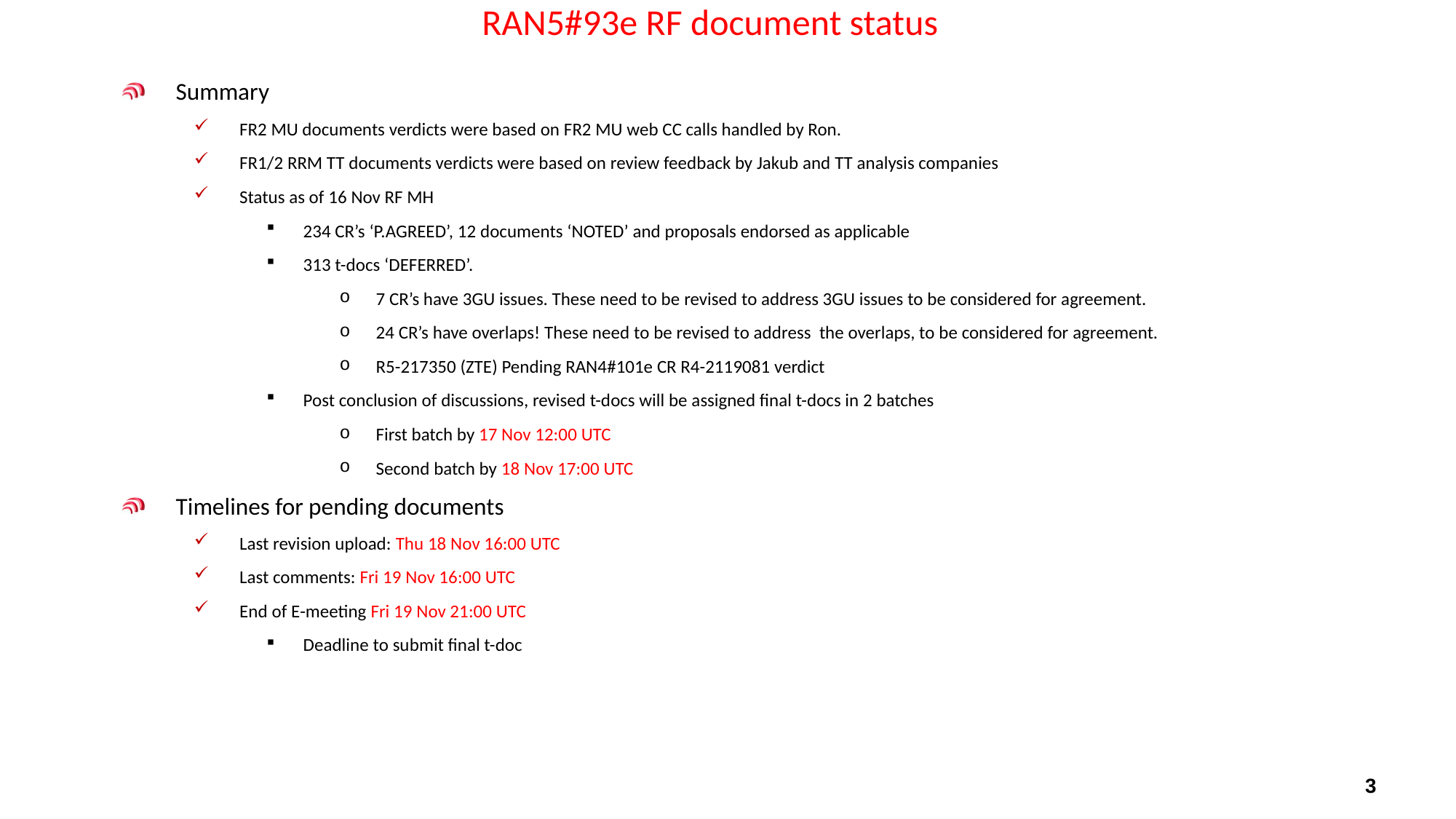

# RAN5#93e RF document status
Summary
FR2 MU documents verdicts were based on FR2 MU web CC calls handled by Ron.
FR1/2 RRM TT documents verdicts were based on review feedback by Jakub and TT analysis companies
Status as of 16 Nov RF MH
234 CR’s ‘P.AGREED’, 12 documents ‘NOTED’ and proposals endorsed as applicable
313 t-docs ‘DEFERRED’.
7 CR’s have 3GU issues. These need to be revised to address 3GU issues to be considered for agreement.
24 CR’s have overlaps! These need to be revised to address  the overlaps, to be considered for agreement.
R5-217350 (ZTE) Pending RAN4#101e CR R4-2119081 verdict
Post conclusion of discussions, revised t-docs will be assigned final t-docs in 2 batches
First batch by 17 Nov 12:00 UTC
Second batch by 18 Nov 17:00 UTC
Timelines for pending documents
Last revision upload: Thu 18 Nov 16:00 UTC
Last comments: Fri 19 Nov 16:00 UTC
End of E-meeting Fri 19 Nov 21:00 UTC
Deadline to submit final t-doc